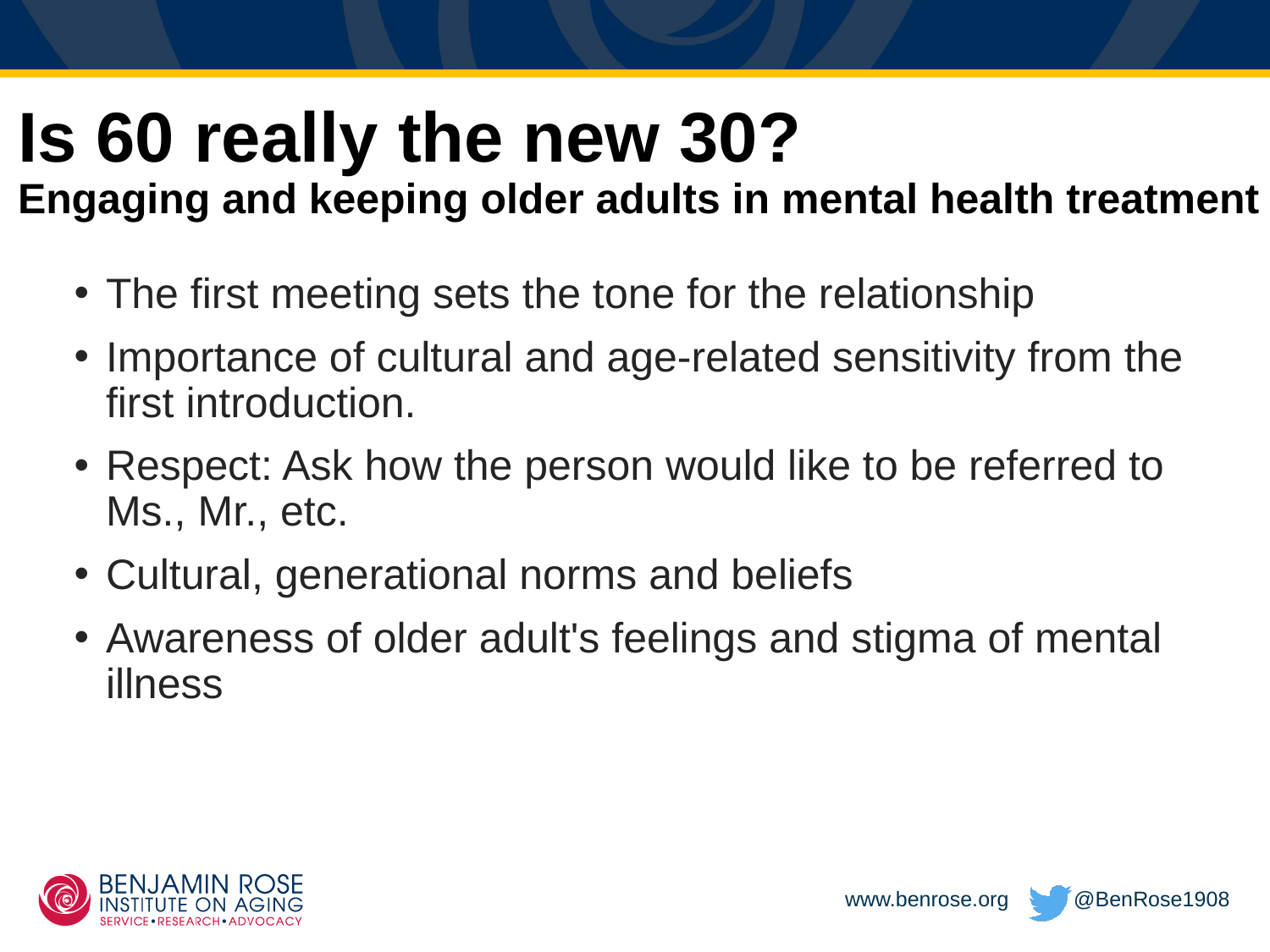

# Is 60 really the new 30? Engaging and keeping older adults in mental health treatment
The first meeting sets the tone for the relationship
Importance of cultural and age-related sensitivity from the first introduction.
Respect: Ask how the person would like to be referred to Ms., Mr., etc.
Cultural, generational norms and beliefs
Awareness of older adult's feelings and stigma of mental illness